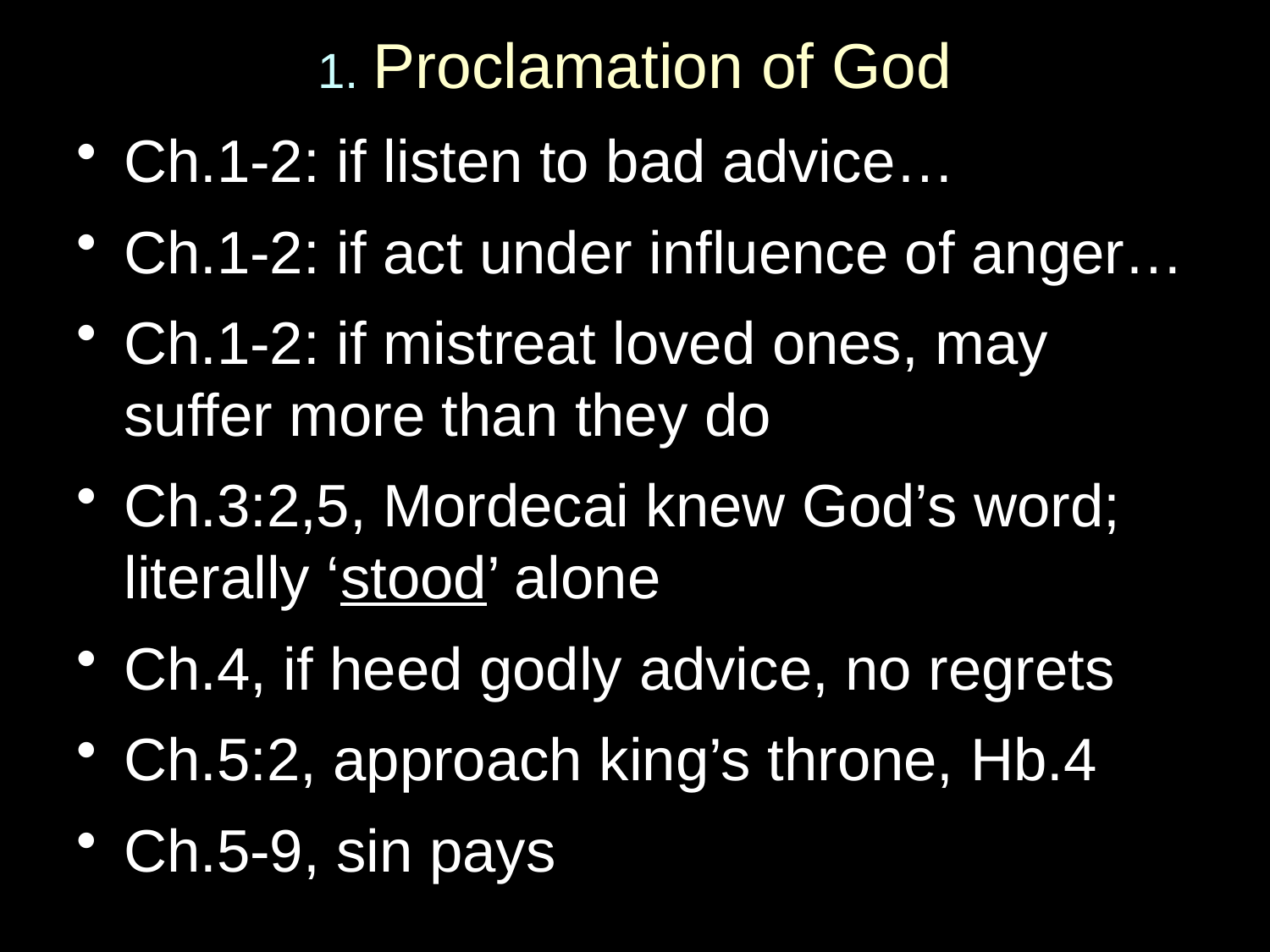

# 1. Proclamation of God
Ch.1-2: if listen to bad advice…
Ch.1-2: if act under influence of anger…
Ch.1-2: if mistreat loved ones, may suffer more than they do
Ch.3:2,5, Mordecai knew God’s word; literally ‘stood’ alone
Ch.4, if heed godly advice, no regrets
Ch.5:2, approach king’s throne, Hb.4
Ch.5-9, sin pays